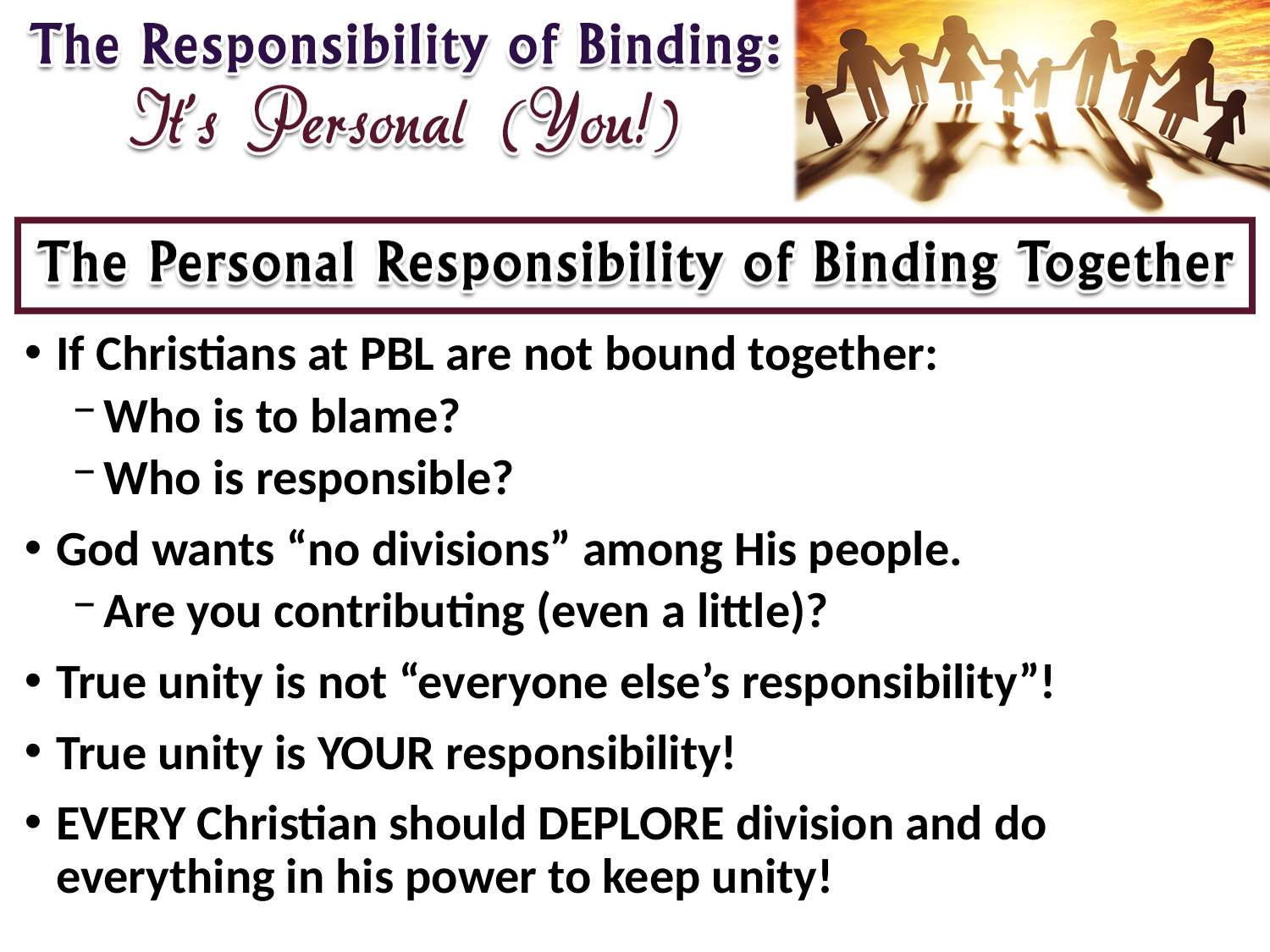

If Christians at PBL are not bound together:
Who is to blame?
Who is responsible?
God wants “no divisions” among His people.
Are you contributing (even a little)?
True unity is not “everyone else’s responsibility”!
True unity is YOUR responsibility!
EVERY Christian should DEPLORE division and do everything in his power to keep unity!